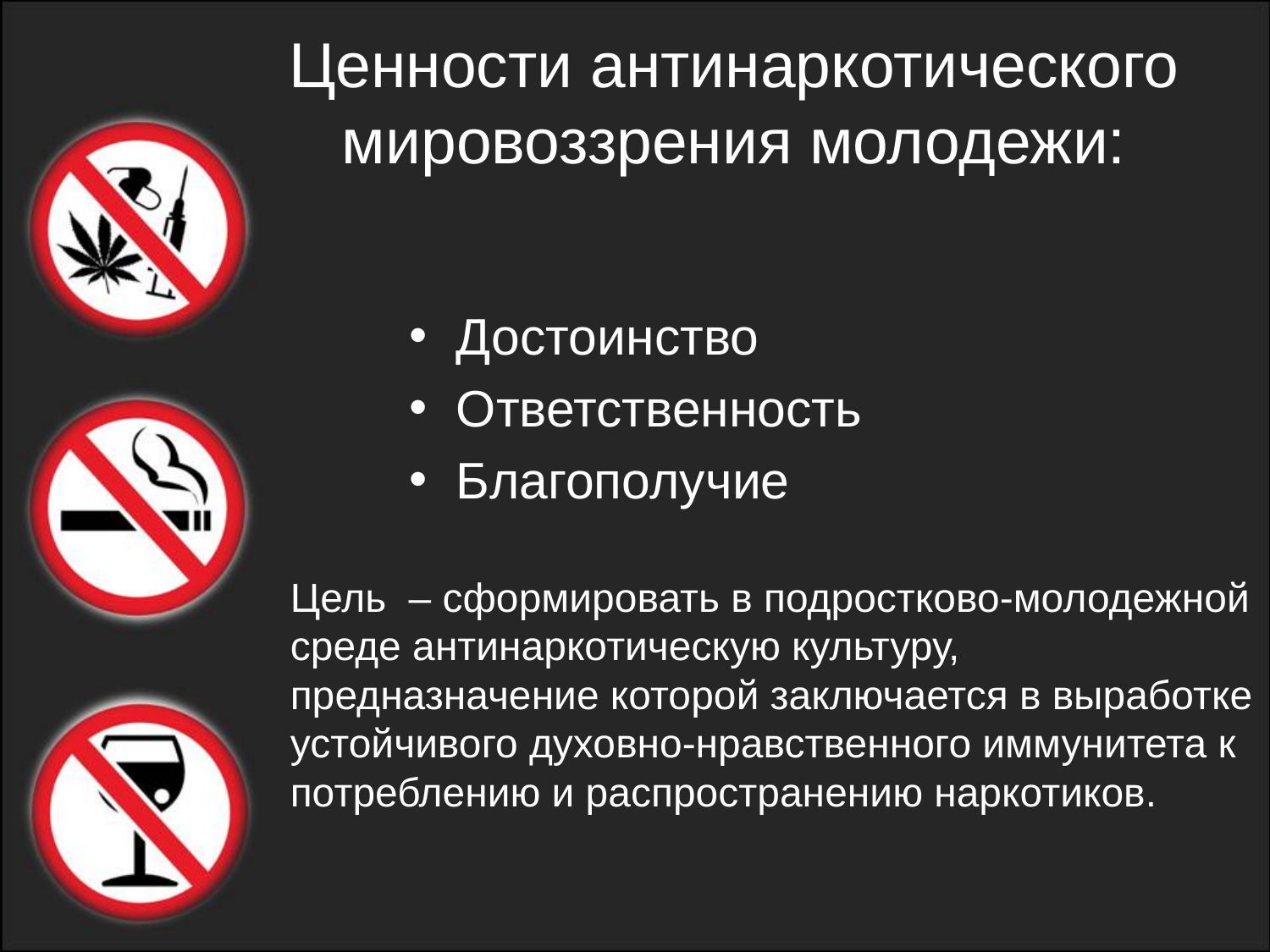

# Ценности антинаркотического мировоззрения молодежи:
Достоинство
Ответственность
Благополучие
Цель  – сформировать в подростково-молодежной среде антинаркотическую культуру, предназначение которой заключается в выработке устойчивого духовно-нравственного иммунитета к потреблению и распространению наркотиков.